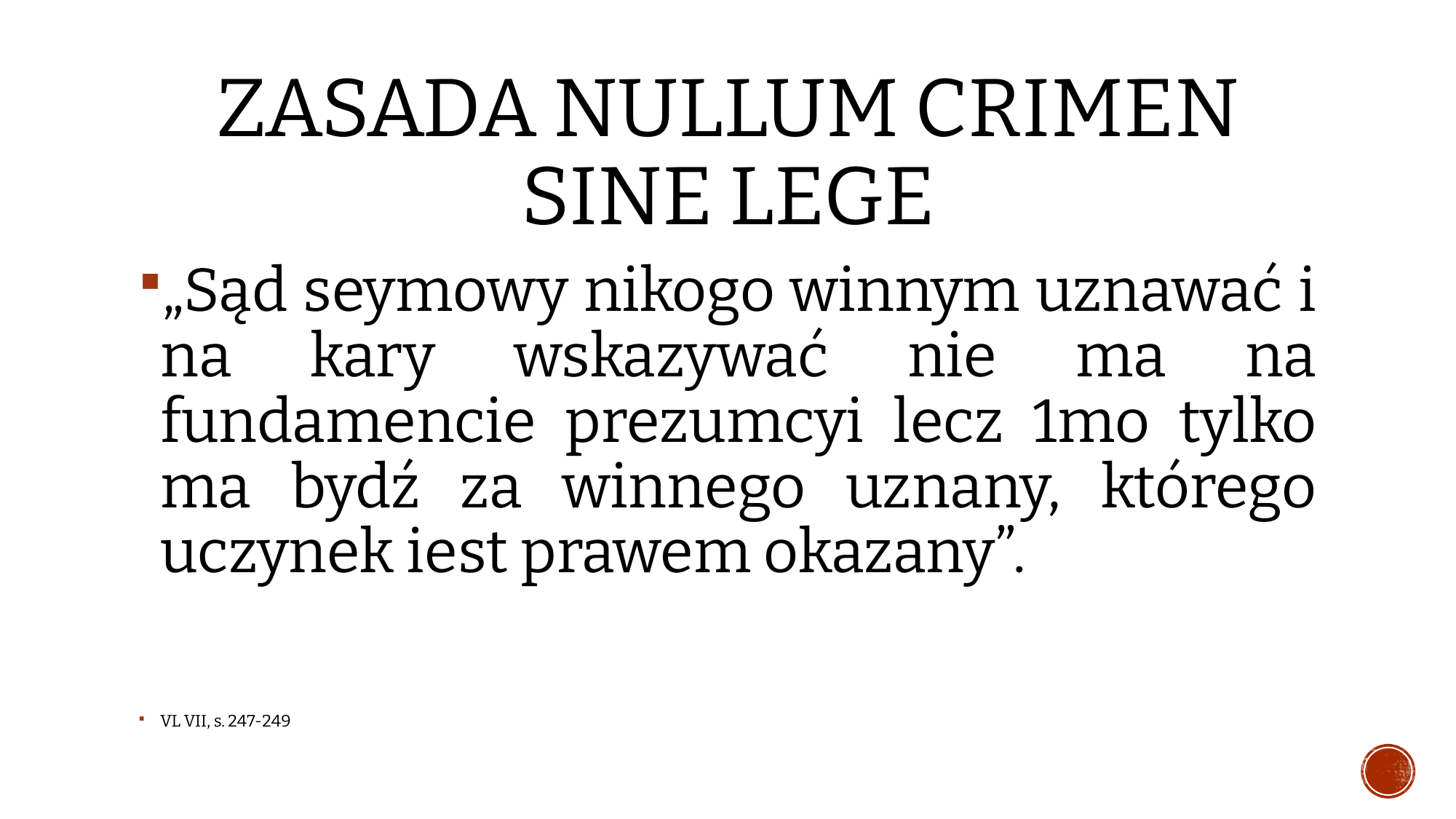

# Zasada nullum crimen sine lege
„Sąd seymowy nikogo winnym uznawać i na kary wskazywać nie ma na fundamencie prezumcyi lecz 1mo tylko ma bydź za winnego uznany, którego uczynek iest prawem okazany”.

VL VII, s. 247-249